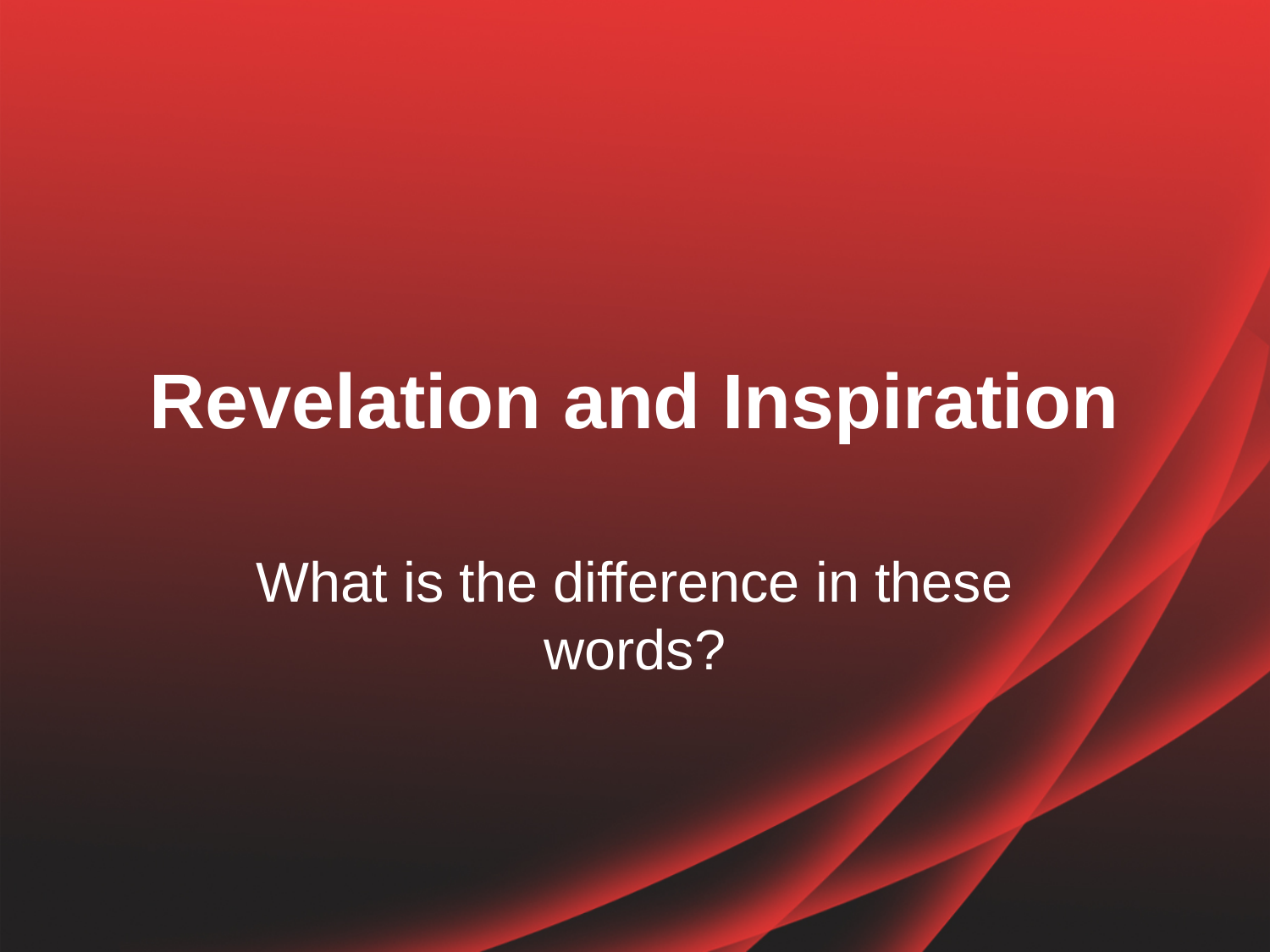

# Revelation and Inspiration
What is the difference in these words?